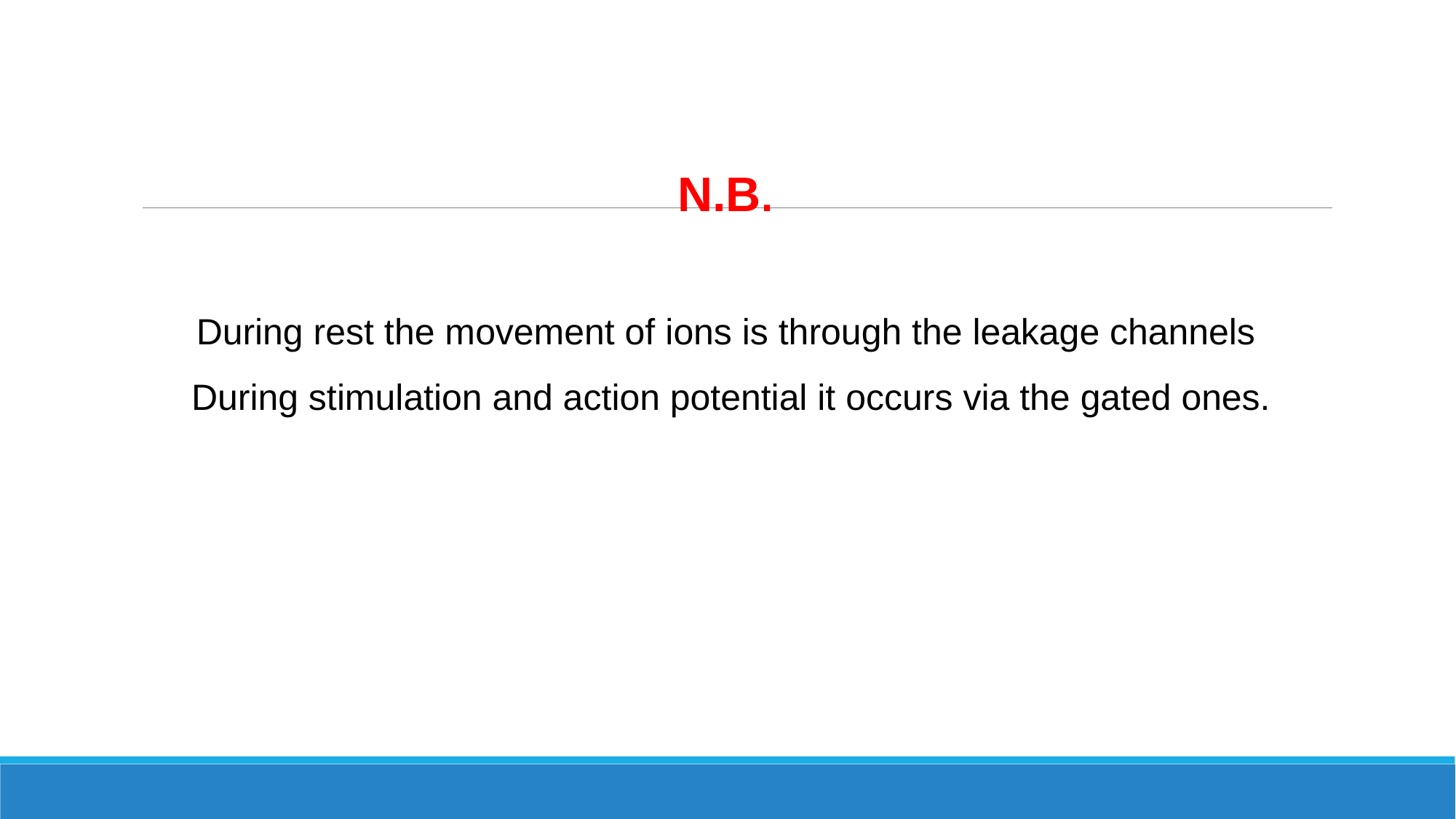

N.B.

During rest the movement of ions is through the leakage channels
 During stimulation and action potential it occurs via the gated ones.